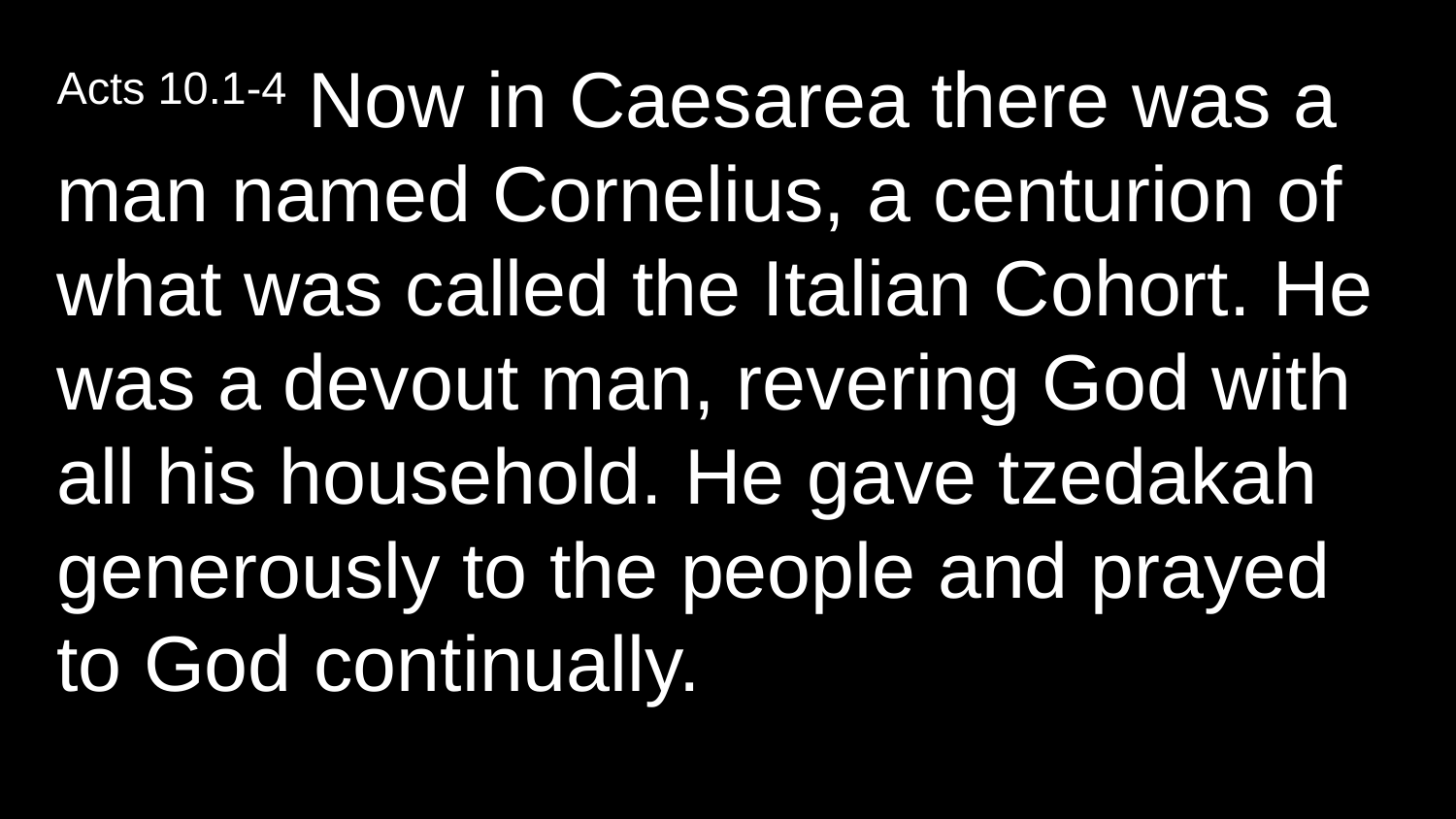

Acts 10.1-4 Now in Caesarea there was a man named Cornelius, a centurion of what was called the Italian Cohort. He was a devout man, revering God with all his household. He gave tzedakah generously to the people and prayed to God continually.